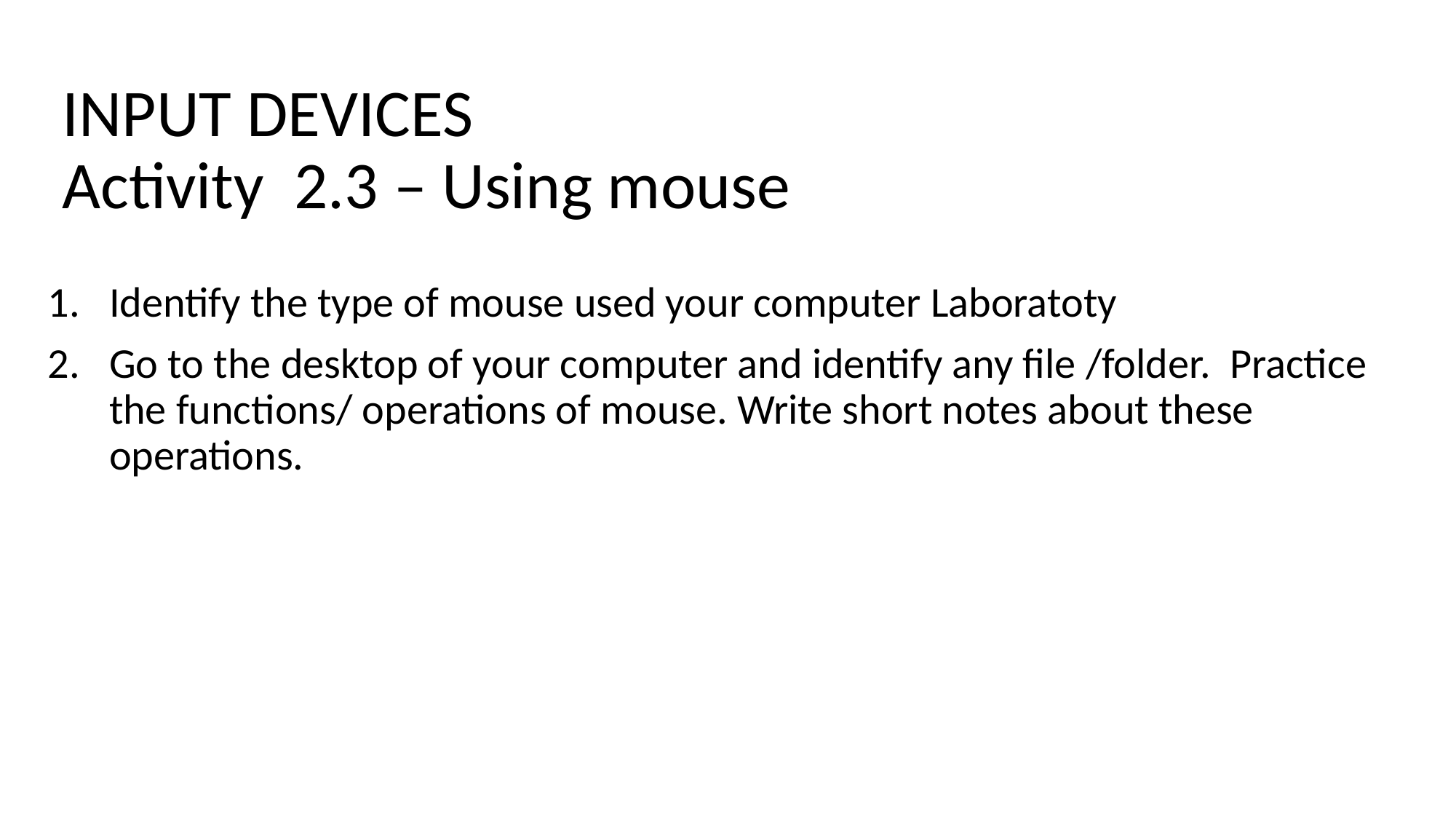

# INPUT DEVICES Activity  2.3 – Using mouse
Identify the type of mouse used your computer Laboratoty
Go to the desktop of your computer and identify any file /folder.  Practice the functions/ operations of mouse. Write short notes about these operations.